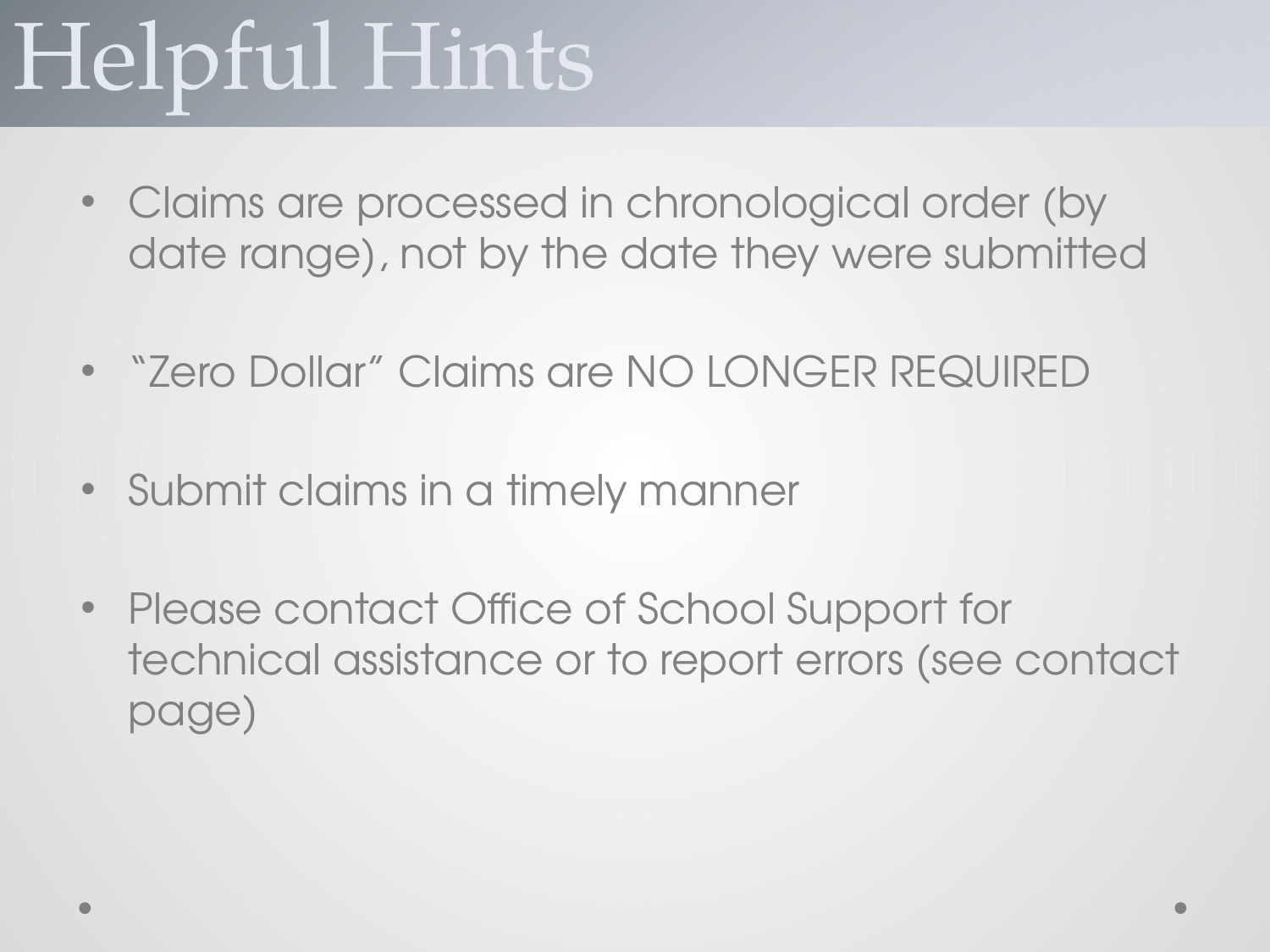

Helpful Hints
Claims are processed in chronological order (by date range), not by the date they were submitted

“Zero Dollar” Claims are NO LONGER REQUIRED

Submit claims in a timely manner

Please contact Office of School Support for technical assistance or to report errors (see contact page)